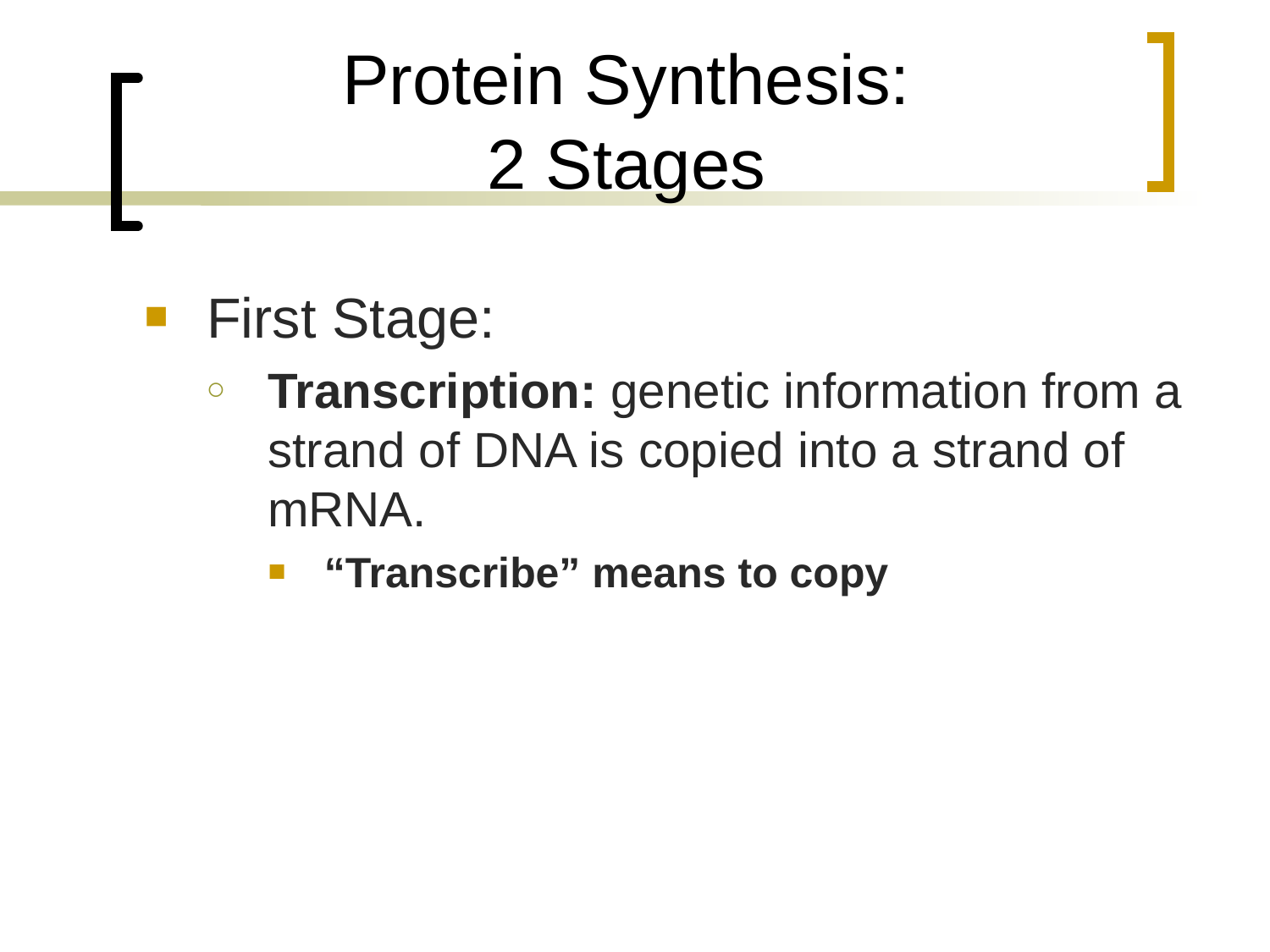

# Protein Synthesis: 2 Stages
First Stage:
Transcription: genetic information from a strand of DNA is copied into a strand of mRNA.
“Transcribe” means to copy